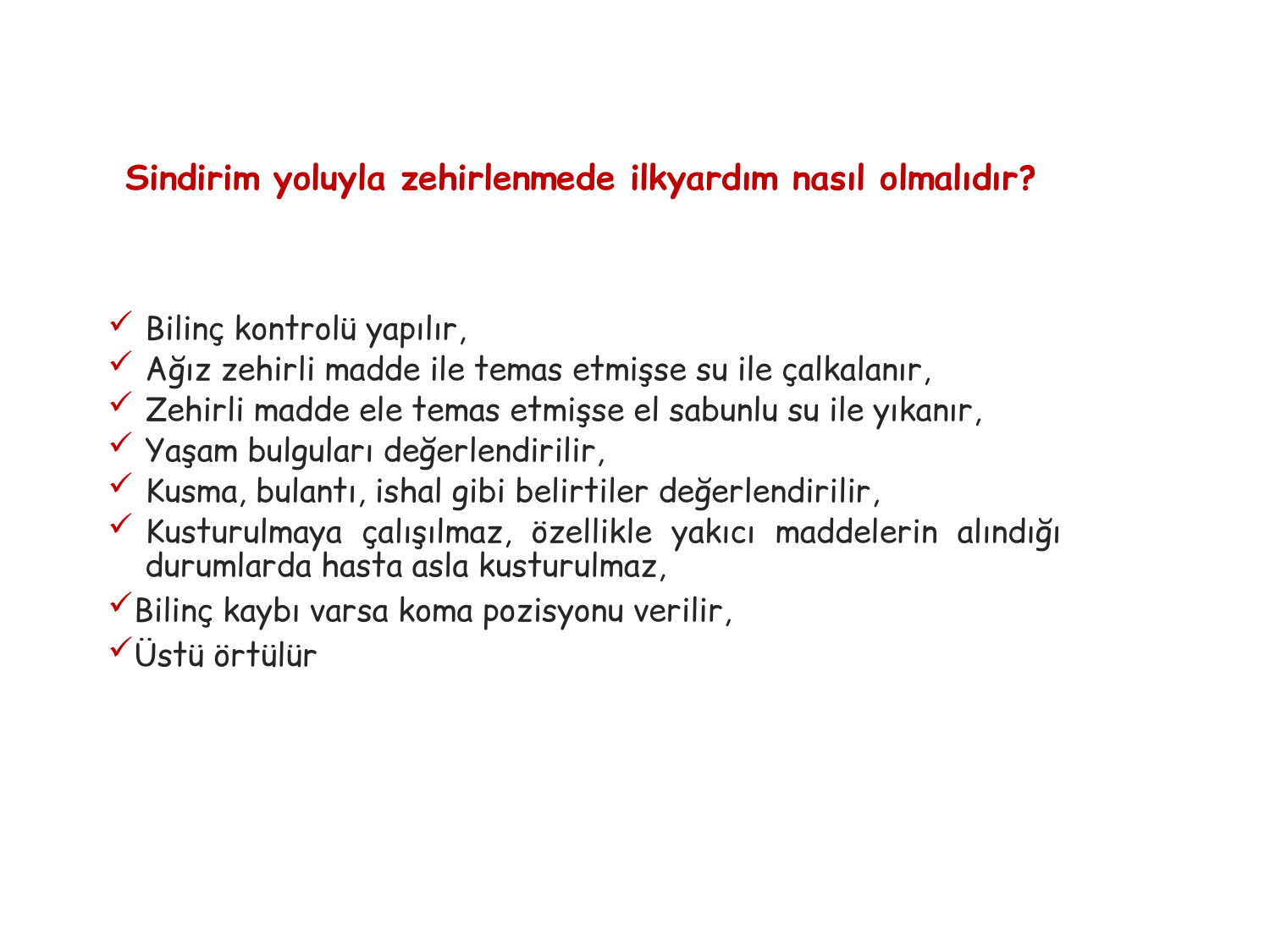

# Sindirim yoluyla zehirlenmede ilkyardım nasıl olmalıdır?
Bilinç kontrolü yapılır,
Ağız zehirli madde ile temas etmişse su ile çalkalanır,
Zehirli madde ele temas etmişse el sabunlu su ile yıkanır,
Yaşam bulguları değerlendirilir,
Kusma, bulantı, ishal gibi belirtiler değerlendirilir,
Kusturulmaya çalışılmaz, özellikle yakıcı maddelerin alındığı durumlarda hasta asla kusturulmaz,
Bilinç kaybı varsa koma pozisyonu verilir,
Üstü örtülür